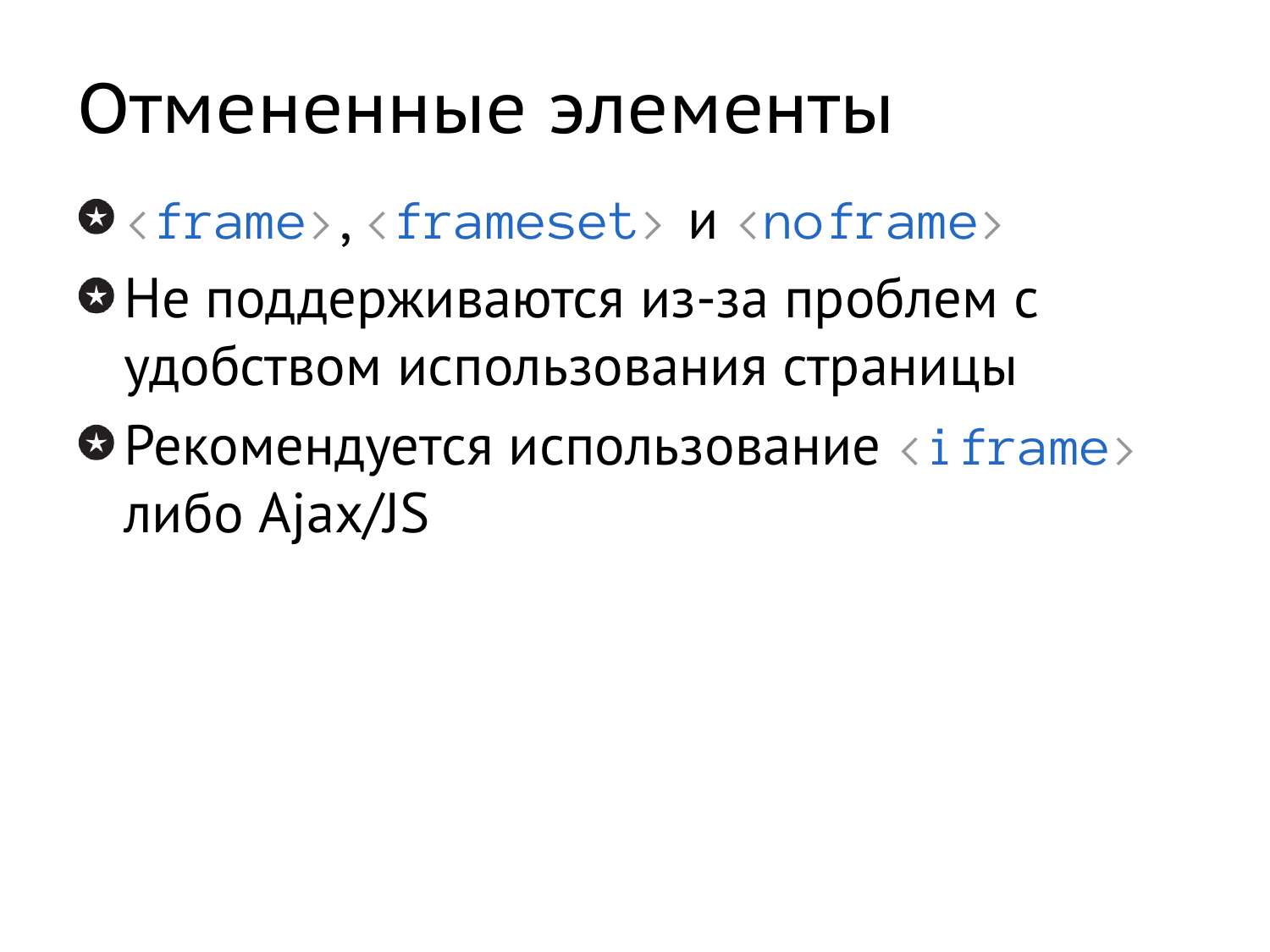

# Отмененные элементы
<frame>, <frameset> и <noframe>
Не поддерживаются из-за проблем с удобством использования страницы
Рекомендуется использование <iframe> либо Ajax/JS